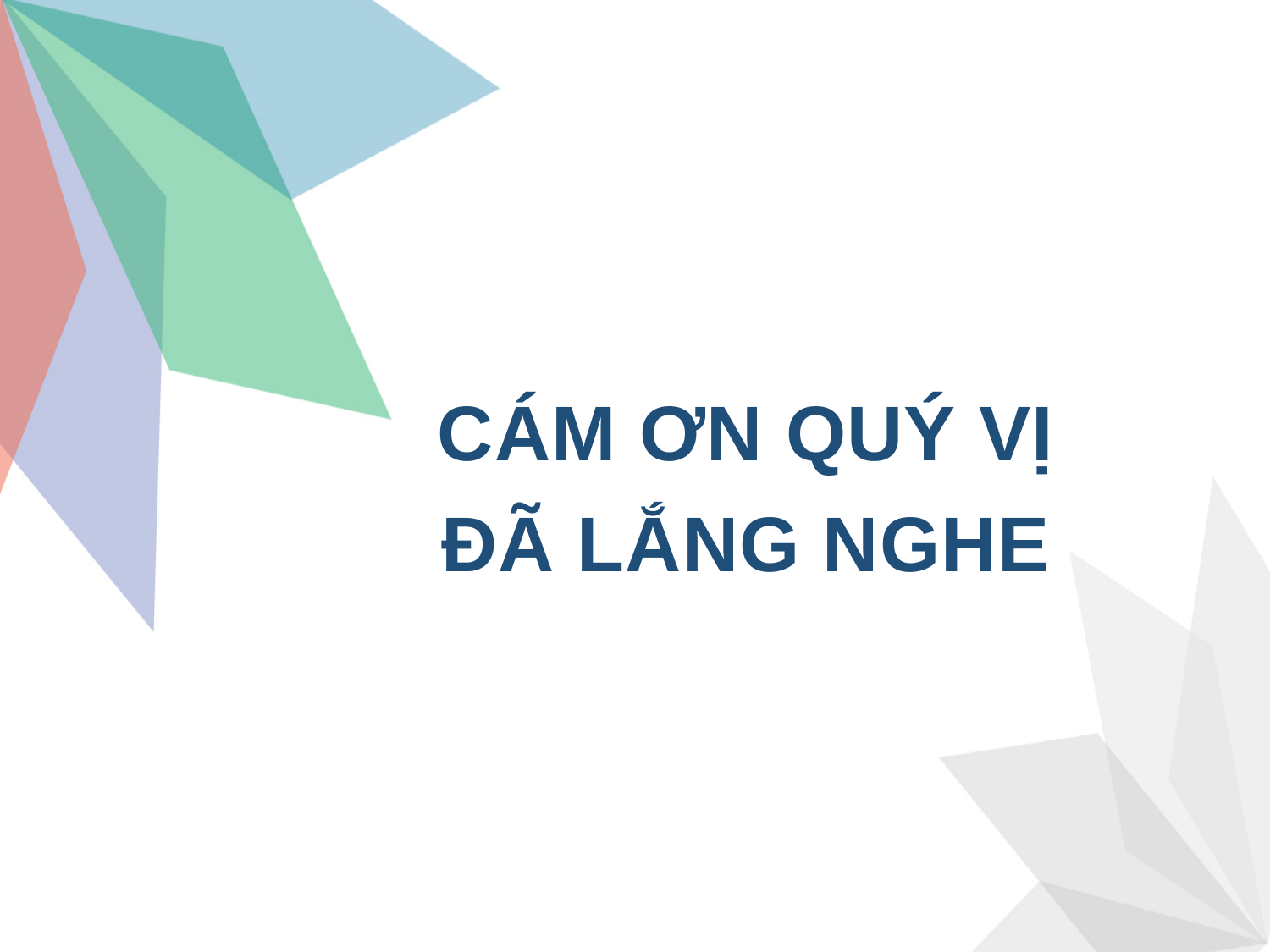

CÁM ƠN QUÝ VỊ
ĐÃ LẮNG NGHE